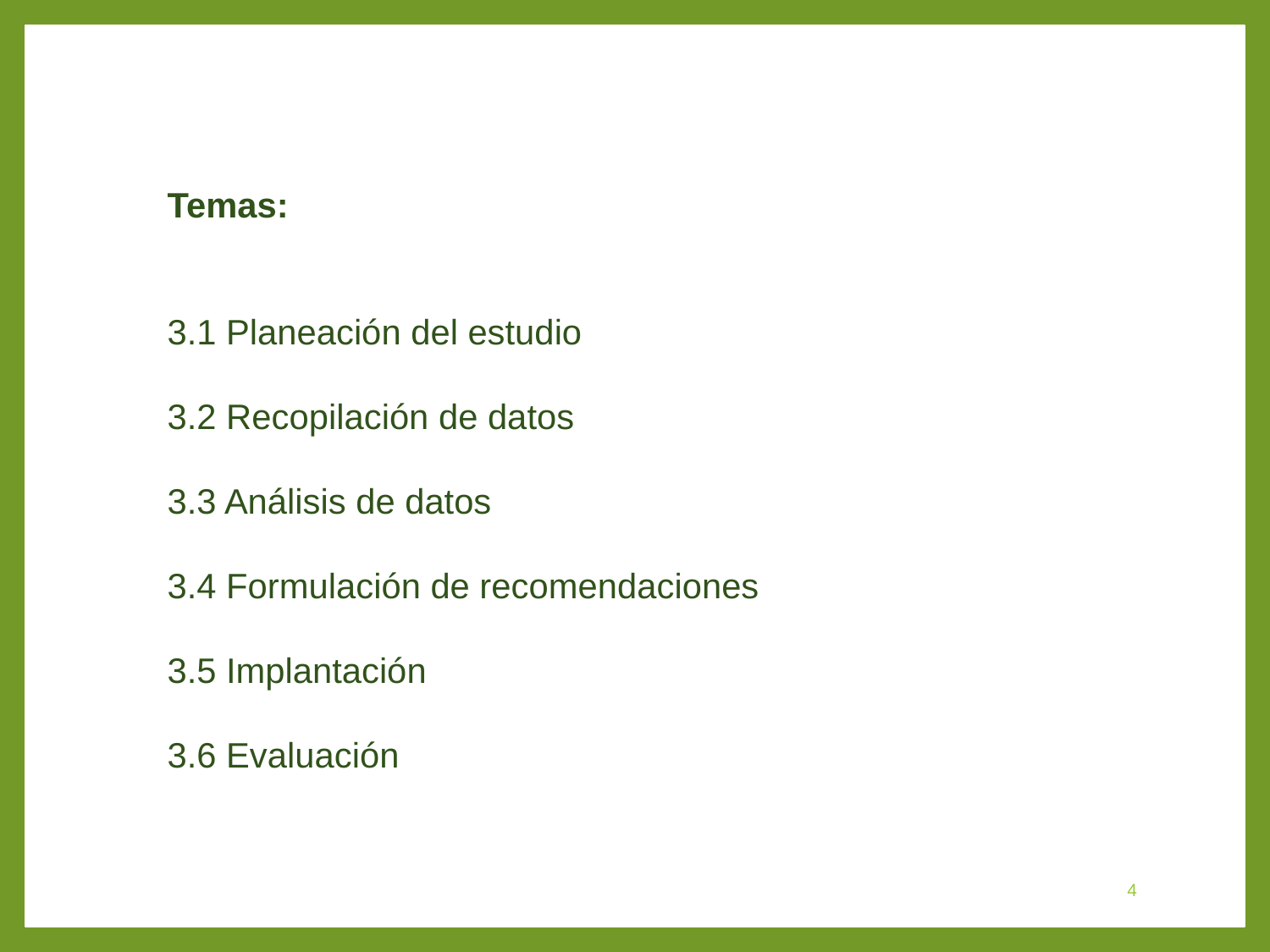

Temas:

3.1 Planeación del estudio
3.2 Recopilación de datos
3.3 Análisis de datos
3.4 Formulación de recomendaciones
3.5 Implantación
3.6 Evaluación
4